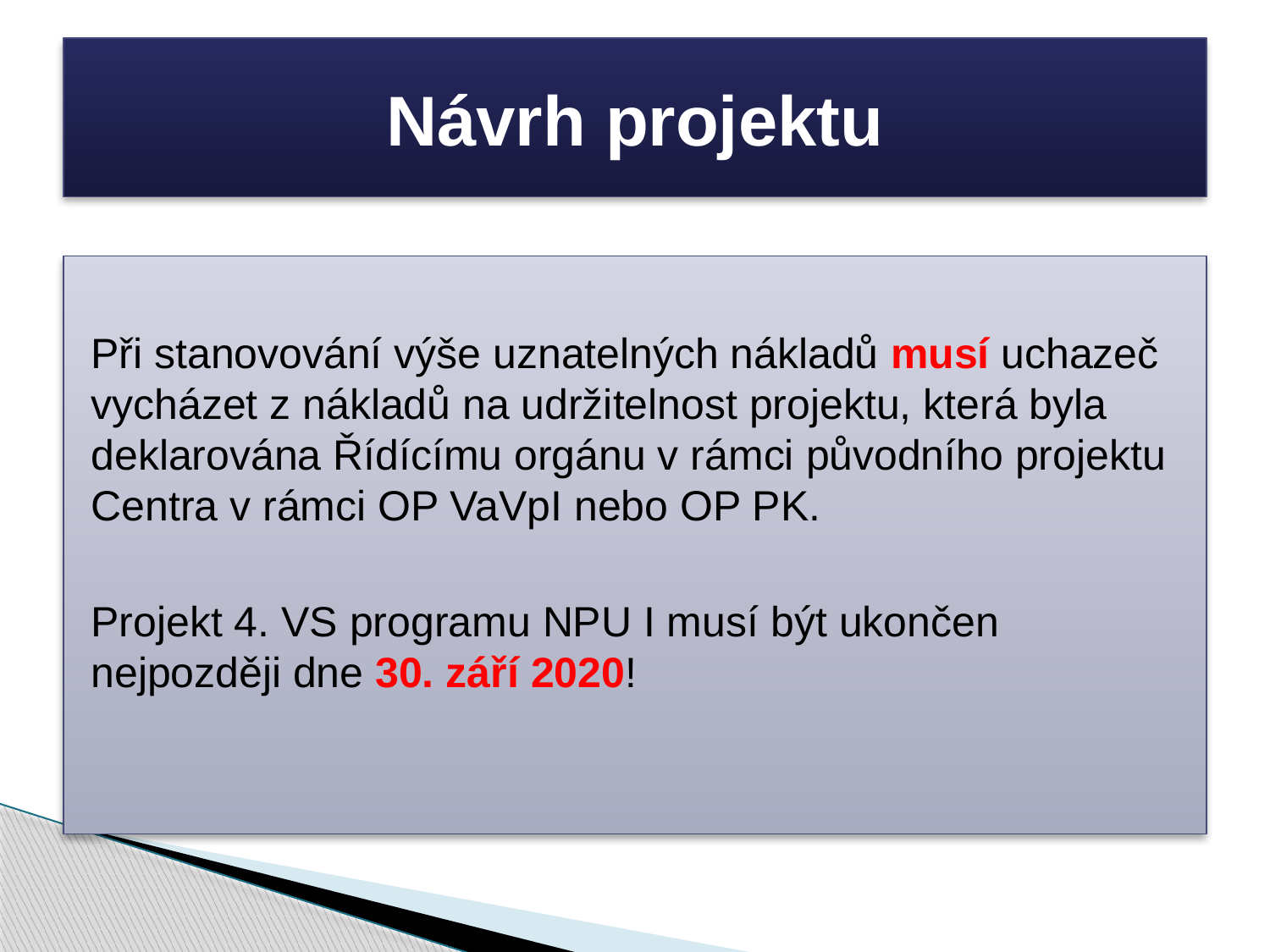

# Návrh projektu

Při stanovování výše uznatelných nákladů musí uchazeč vycházet z nákladů na udržitelnost projektu, která byla deklarována Řídícímu orgánu v rámci původního projektu Centra v rámci OP VaVpI nebo OP PK.

Projekt 4. VS programu NPU I musí být ukončen nejpozději dne 30. září 2020!